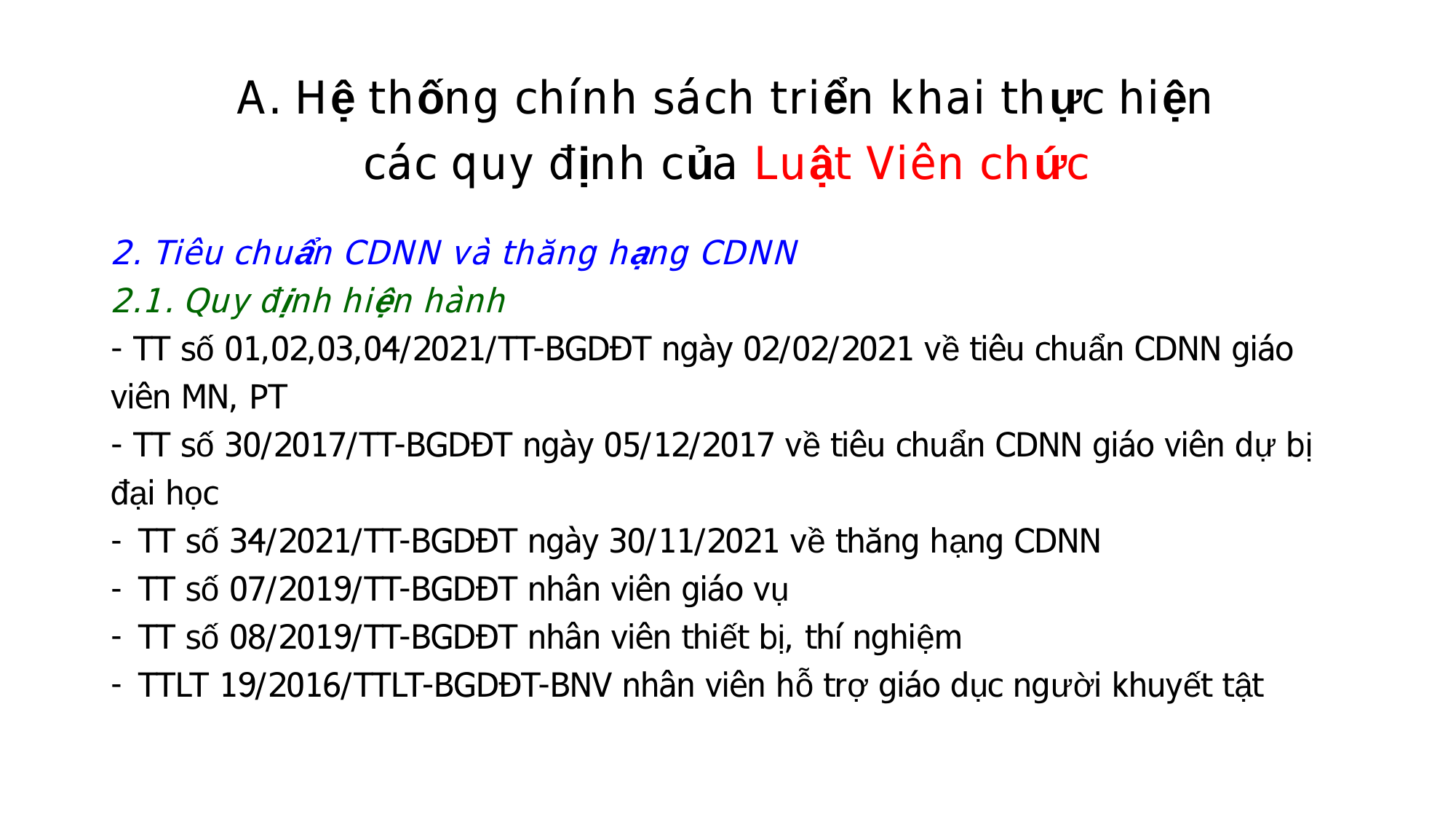

# A. Hệ thống chính sách triển khai thực hiện các quy định của Luật Viên chức
2. Tiêu chuẩn CDNN và thăng hạng CDNN
2.1. Quy định hiện hành
- TT số 01,02,03,04/2021/TT-BGDĐT ngày 02/02/2021 về tiêu chuẩn CDNN giáo viên MN, PT
- TT số 30/2017/TT-BGDĐT ngày 05/12/2017 về tiêu chuẩn CDNN giáo viên dự bị đại học
TT số 34/2021/TT-BGDĐT ngày 30/11/2021 về thăng hạng CDNN
TT số 07/2019/TT-BGDĐT nhân viên giáo vụ
TT số 08/2019/TT-BGDĐT nhân viên thiết bị, thí nghiệm
TTLT 19/2016/TTLT-BGDĐT-BNV nhân viên hỗ trợ giáo dục người khuyết tật